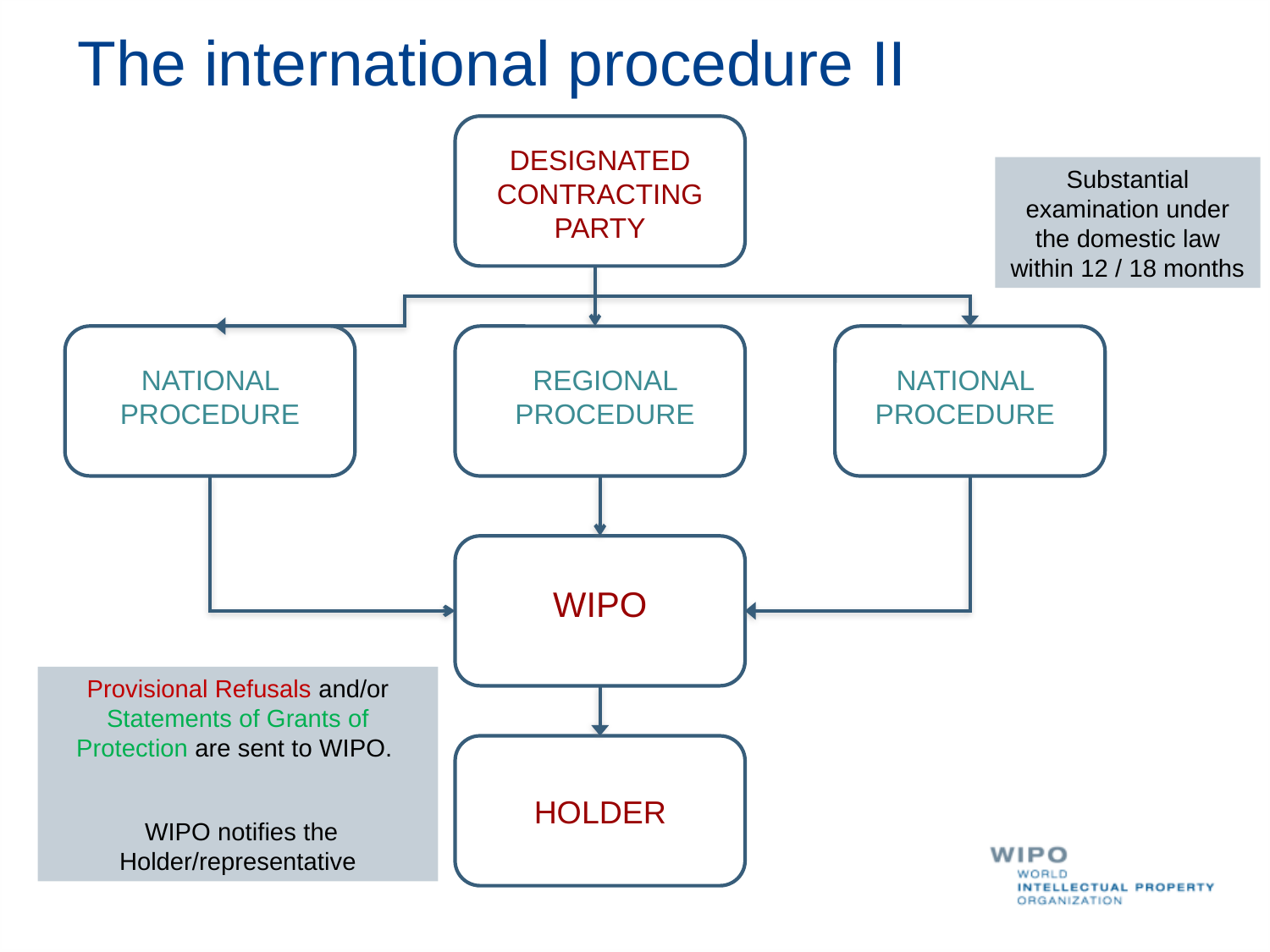

The international procedure II

DESIGNATED CONTRACTING PARTY
Substantial examination under the domestic law within 12 / 18 months

NATIONAL PROCEDURE
REGIONAL PROCEDURE
NATIONAL PROCEDURE

WIPO
Provisional Refusals and/or Statements of Grants of Protection are sent to WIPO.

 WIPO notifies the Holder/representative

HOLDER